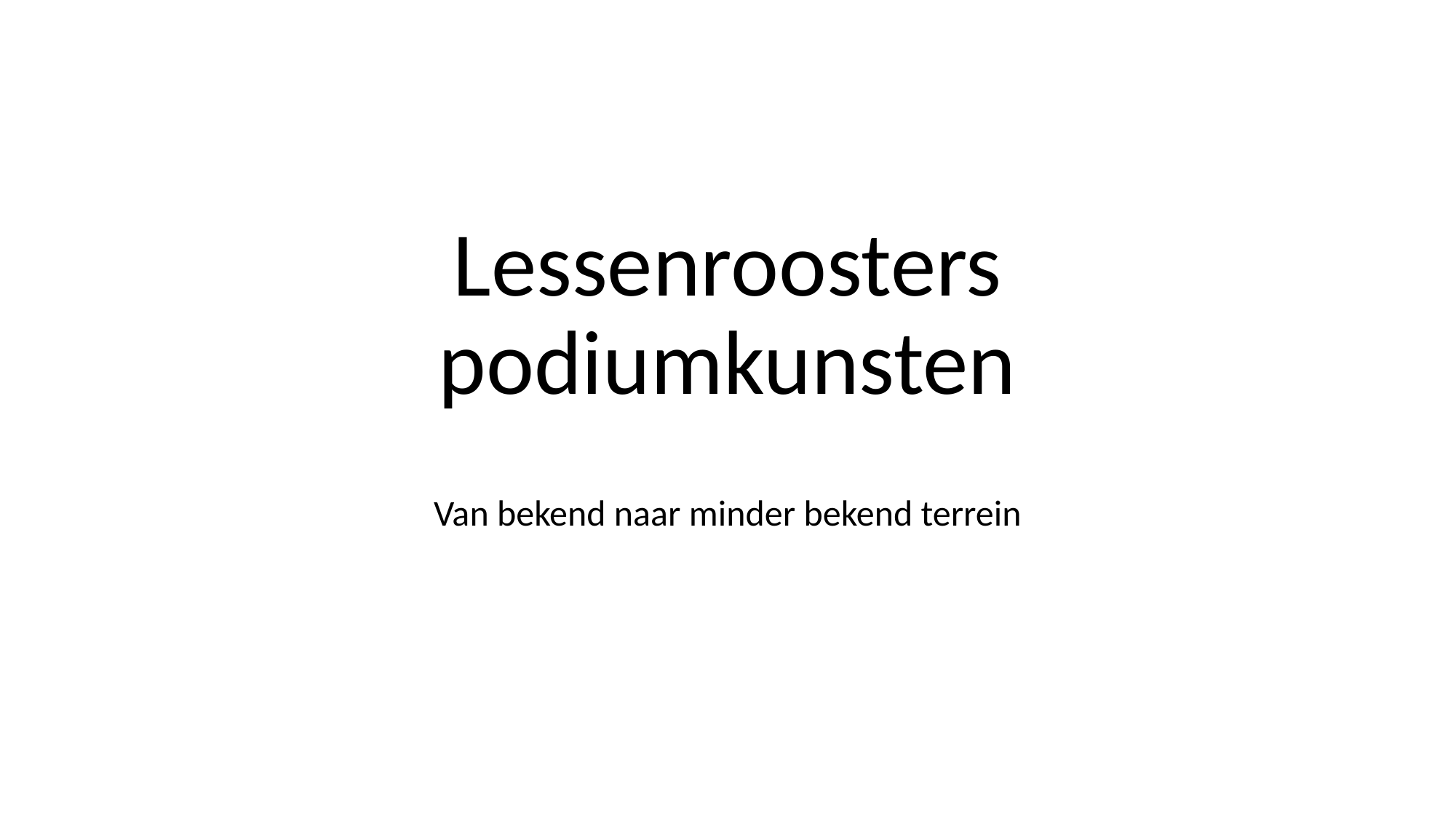

# Lessenroosters podiumkunsten

Van bekend naar minder bekend terrein